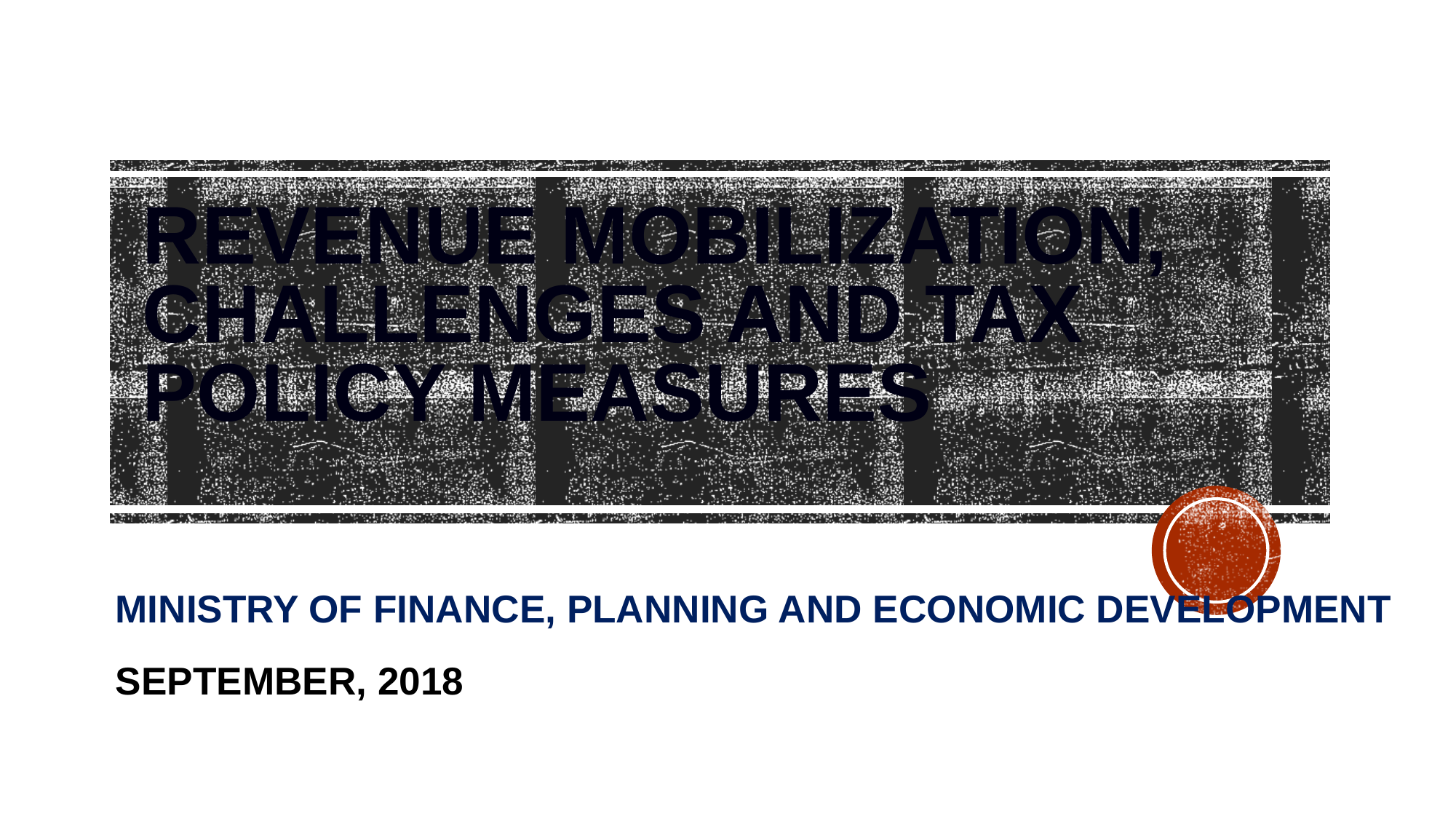

# REVENUE MOBILIZATION, CHALLENGES and tax POLICY measures
MINISTRY OF FINANCE, PLANNING AND ECONOMIC DEVELOPMENT

SEPTEMBER, 2018